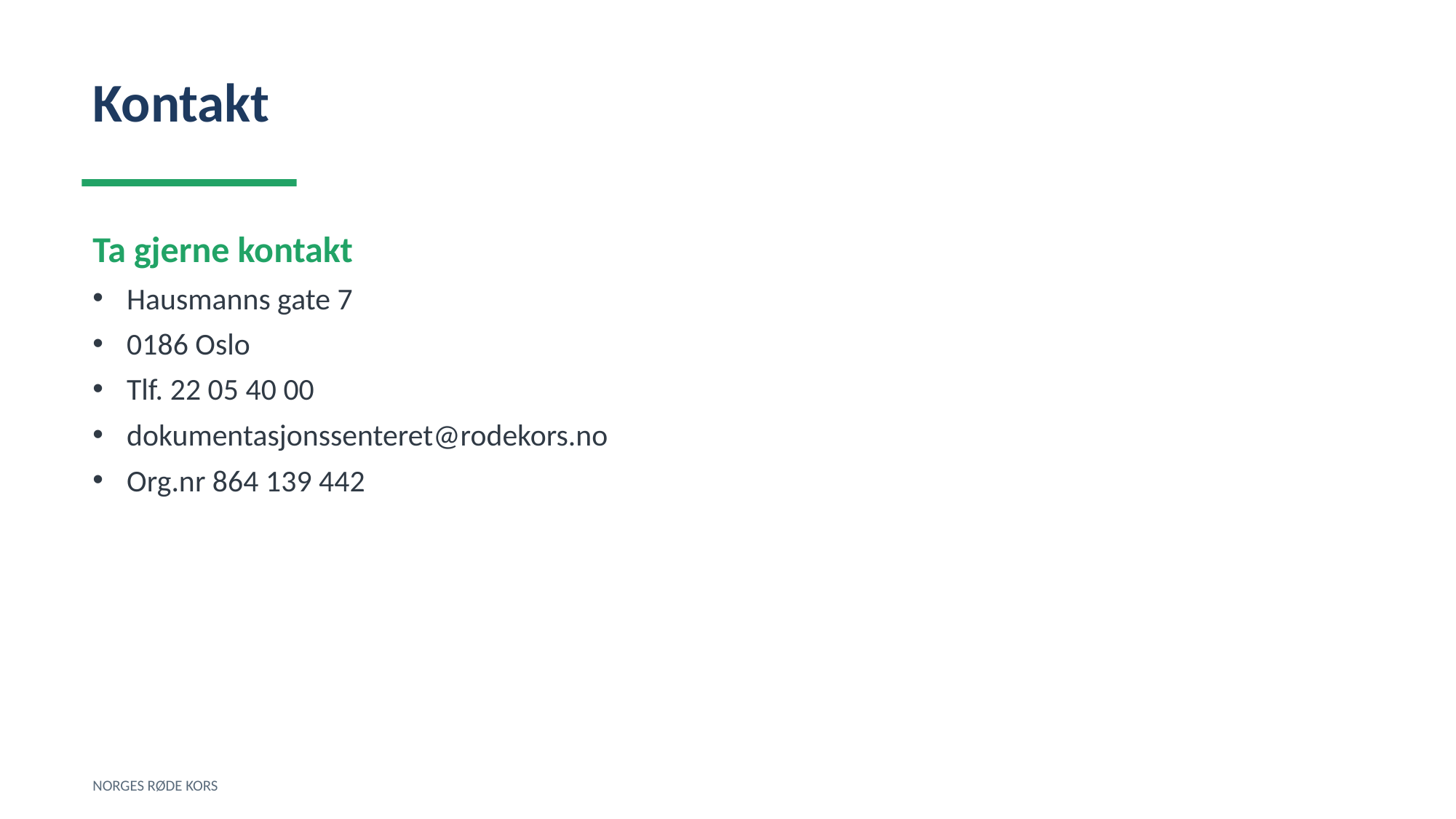

Kontakt

Ta gjerne kontakt
Hausmanns gate 7
0186 Oslo
Tlf. 22 05 40 00
dokumentasjonssenteret@rodekors.no
Org.nr 864 139 442
NORGES RØDE KORS